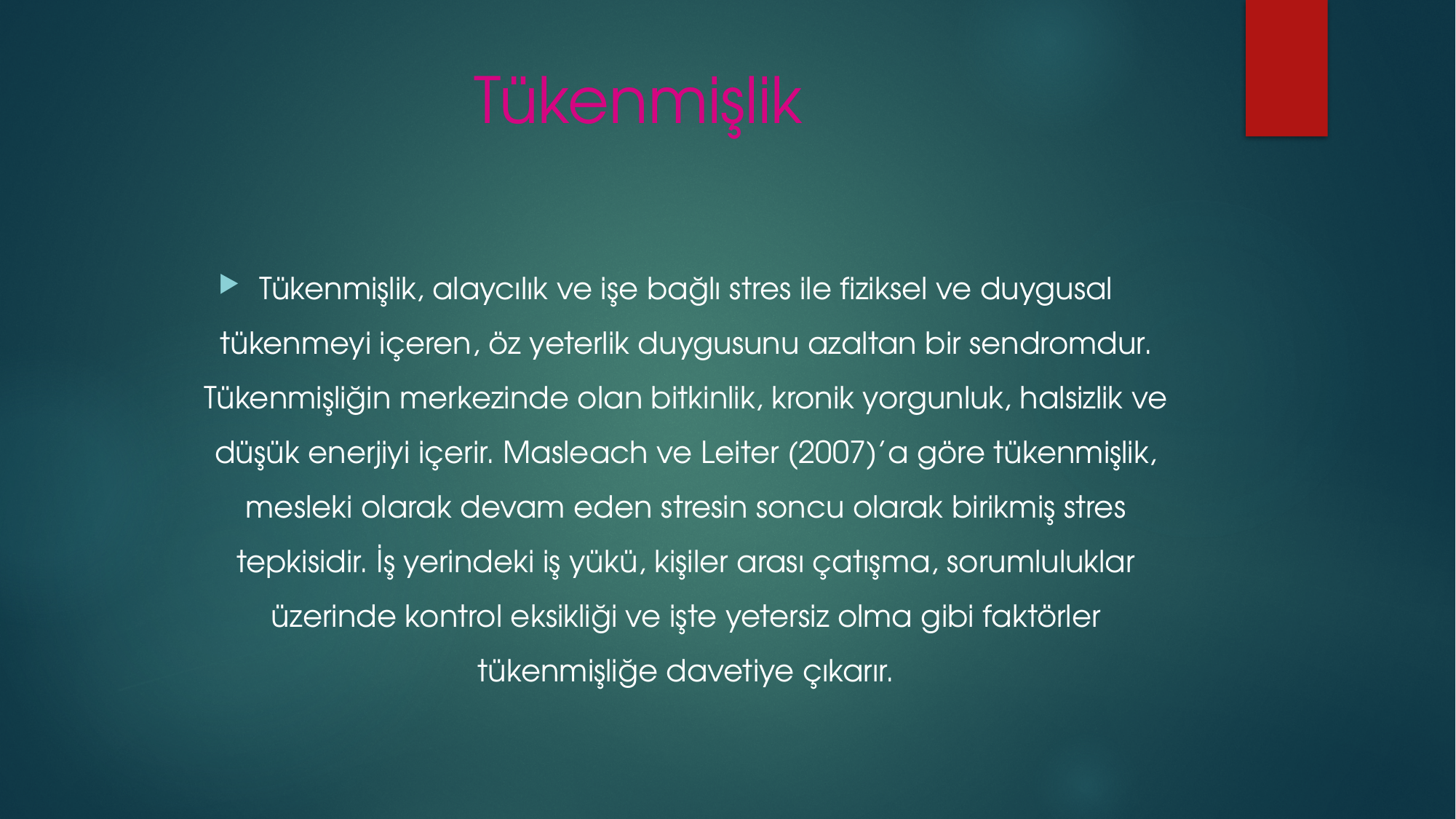

# Tükenmişlik
Tükenmişlik, alaycılık ve işe bağlı stres ile fiziksel ve duygusal tükenmeyi içeren, öz yeterlik duygusunu azaltan bir sendromdur. Tükenmişliğin merkezinde olan bitkinlik, kronik yorgunluk, halsizlik ve düşük enerjiyi içerir. Masleach ve Leiter (2007)’a göre tükenmişlik, mesleki olarak devam eden stresin soncu olarak birikmiş stres tepkisidir. İş yerindeki iş yükü, kişiler arası çatışma, sorumluluklar üzerinde kontrol eksikliği ve işte yetersiz olma gibi faktörler tükenmişliğe davetiye çıkarır.